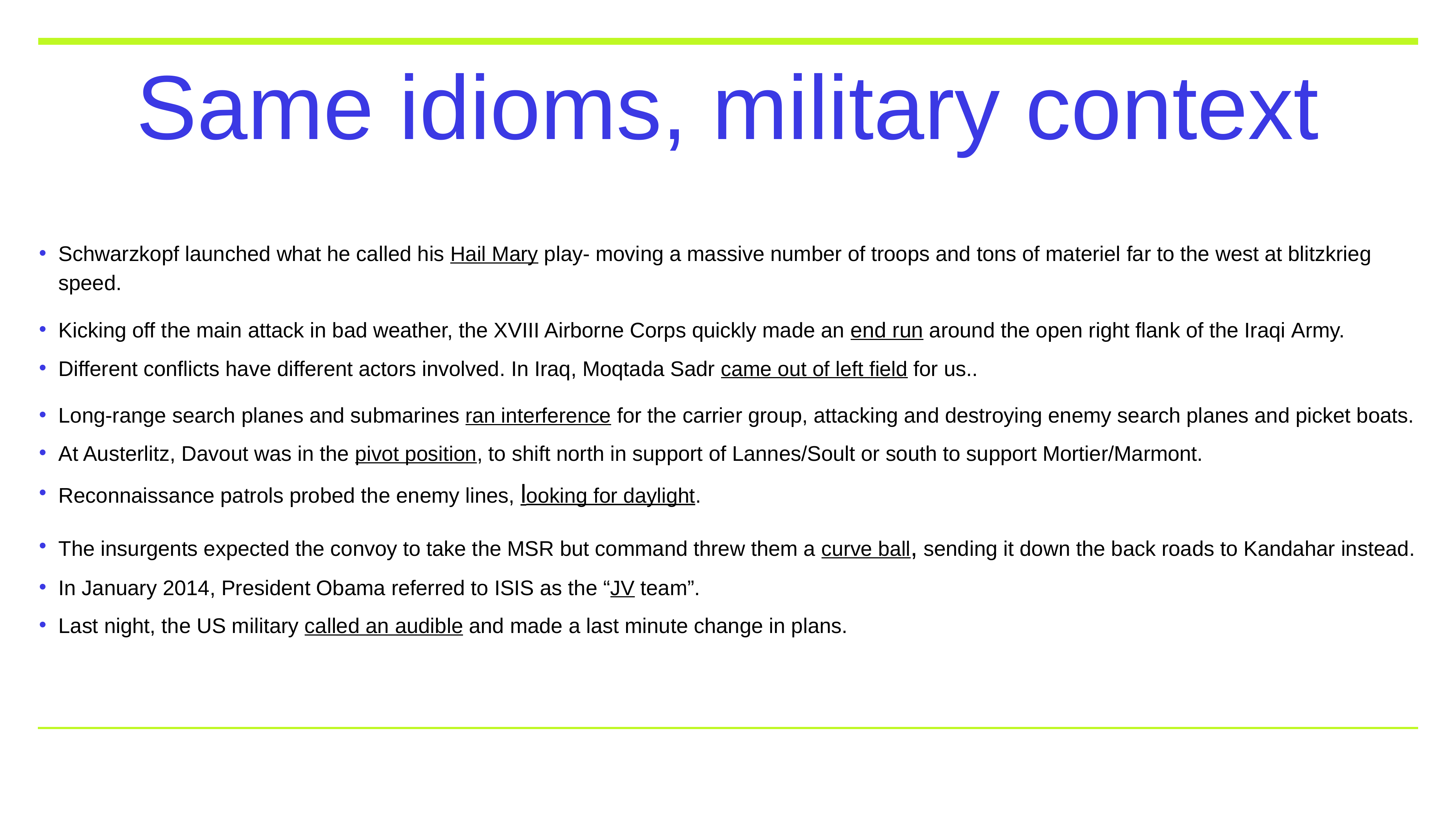

# Same idioms, military context
Schwarzkopf launched what he called his Hail Mary play- moving a massive number of troops and tons of materiel far to the west at blitzkrieg speed.
Kicking off the main attack in bad weather, the XVIII Airborne Corps quickly made an end run around the open right flank of the Iraqi Army.
Different conflicts have different actors involved. In Iraq, Moqtada Sadr came out of left field for us..
Long-range search planes and submarines ran interference for the carrier group, at­tacking and destroying enemy search planes and picket boats.
At Austerlitz, Davout was in the pivot position, to shift north in support of Lannes/Soult or south to support Mortier/Marmont.
Reconnaissance patrols probed the enemy lines, looking for daylight.
The insurgents expected the convoy to take the MSR but command threw them a curve ball, sending it down the back roads to Kandahar instead.
In January 2014, President Obama referred to ISIS as the “JV team”.
Last night, the US military called an audible and made a last minute change in plans.